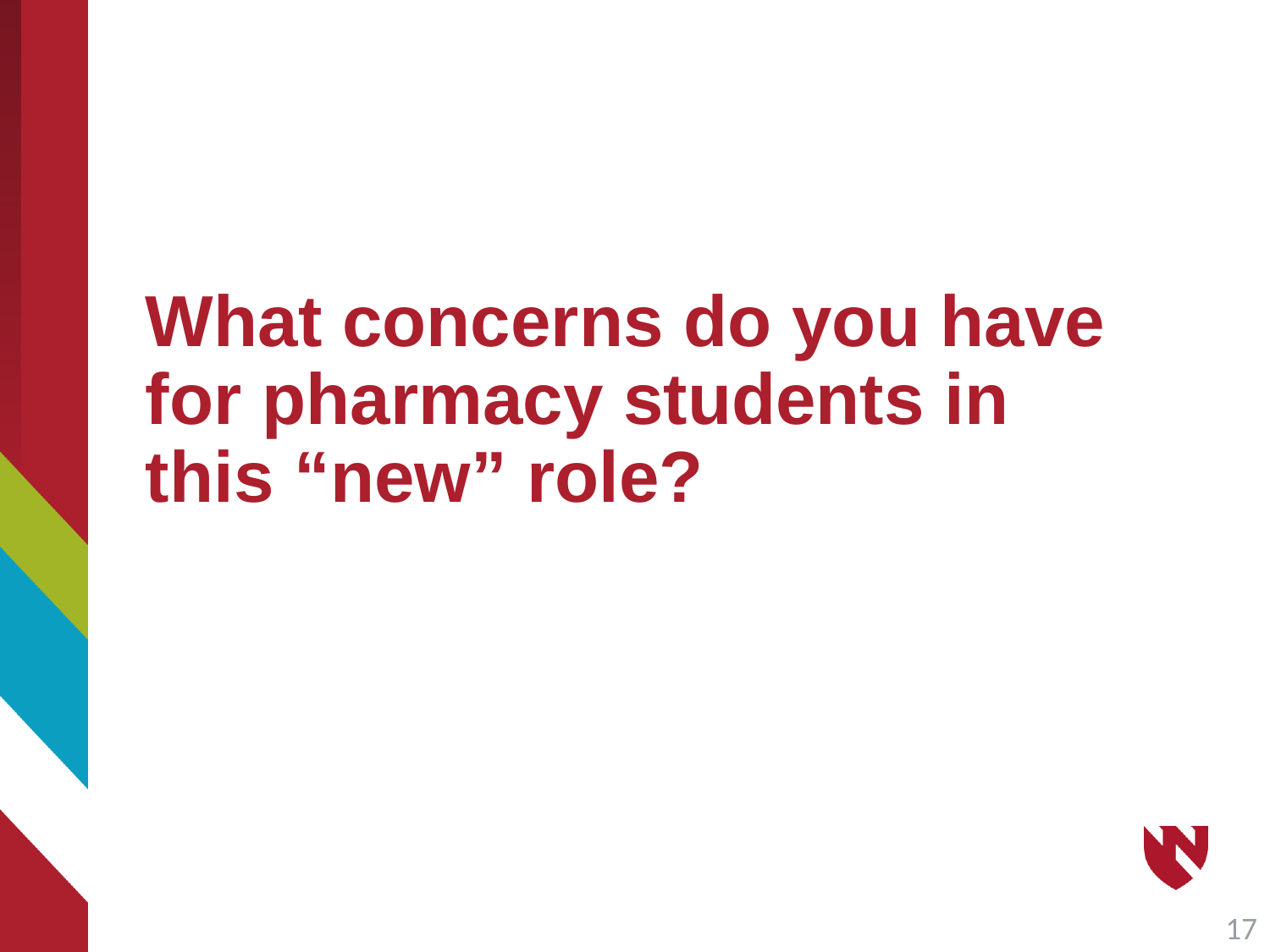

What concerns do you have for pharmacy students in this “new” role?

17